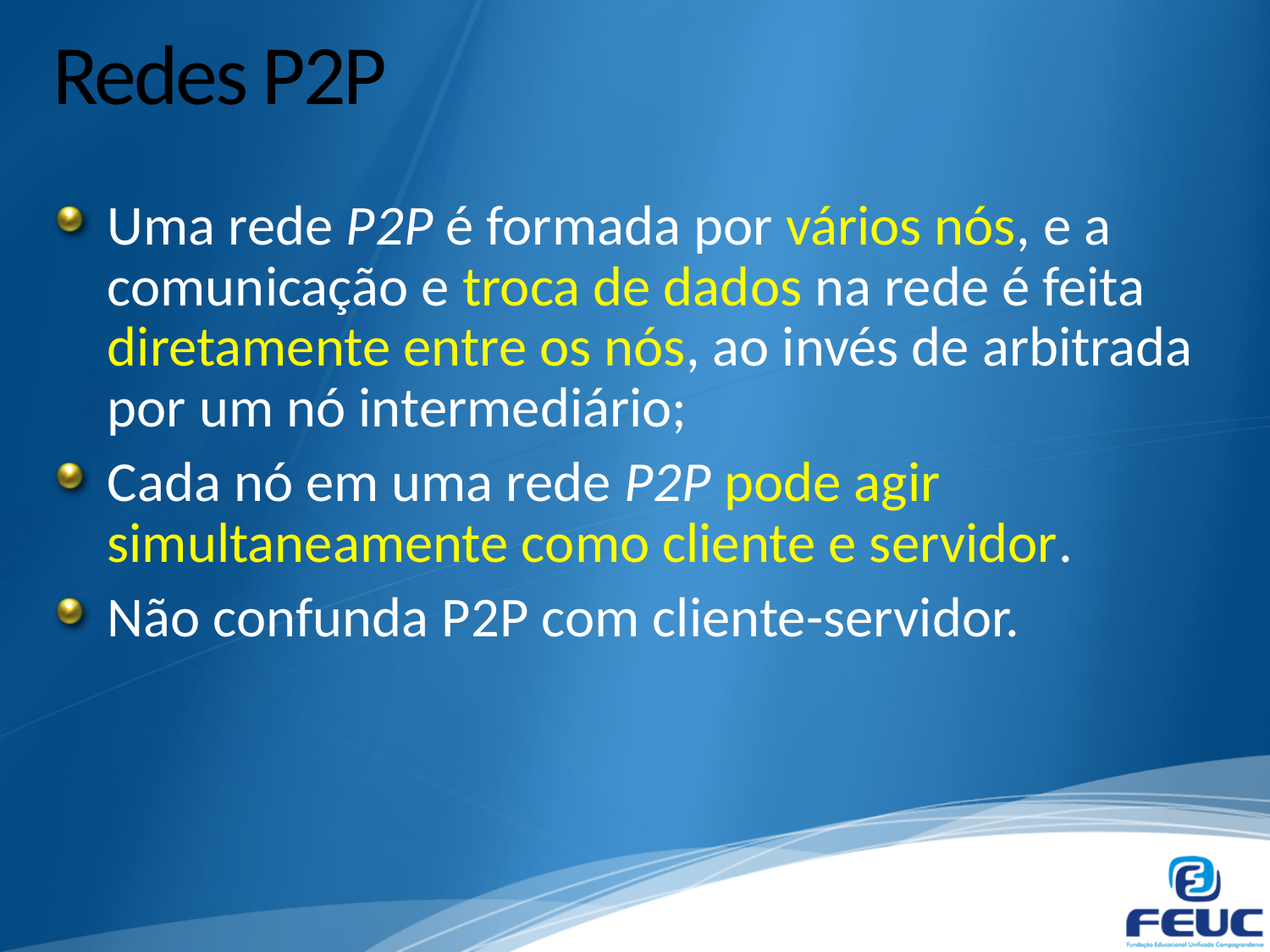

# Redes P2P
Uma rede P2P é formada por vários nós, e a comunicação e troca de dados na rede é feita diretamente entre os nós, ao invés de arbitrada por um nó intermediário;
Cada nó em uma rede P2P pode agir simultaneamente como cliente e servidor.
Não confunda P2P com cliente-servidor.